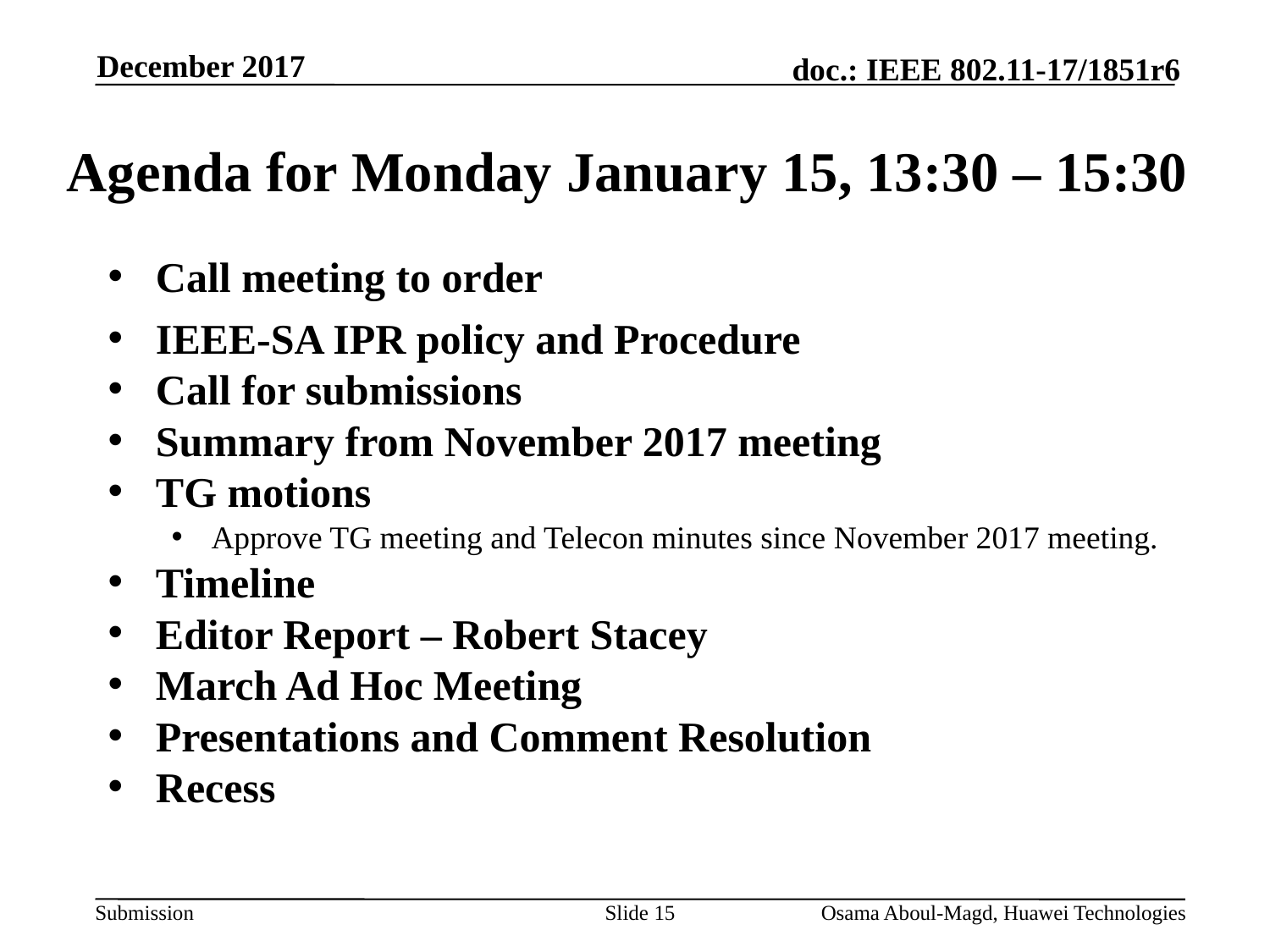

December 2017
# Agenda for Monday January 15, 13:30 – 15:30
Call meeting to order
IEEE-SA IPR policy and Procedure
Call for submissions
Summary from November 2017 meeting
TG motions
Approve TG meeting and Telecon minutes since November 2017 meeting.
Timeline
Editor Report – Robert Stacey
March Ad Hoc Meeting
Presentations and Comment Resolution
Recess

Slide 15
Osama Aboul-Magd, Huawei Technologies